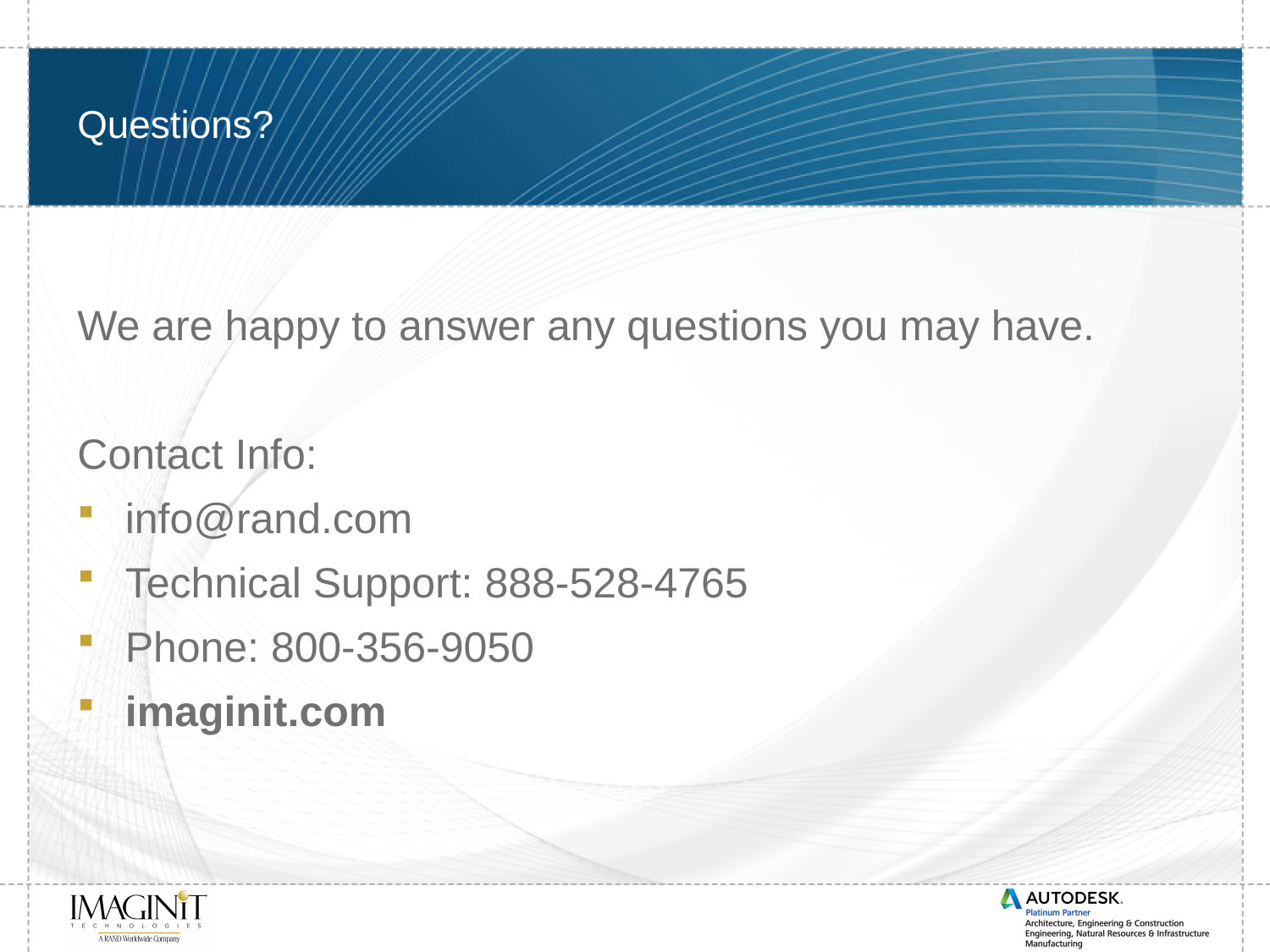

# Questions?

We are happy to answer any questions you may have.

Contact Info:
info@rand.com
Technical Support: 888-528-4765
Phone: 800-356-9050
imaginit.com